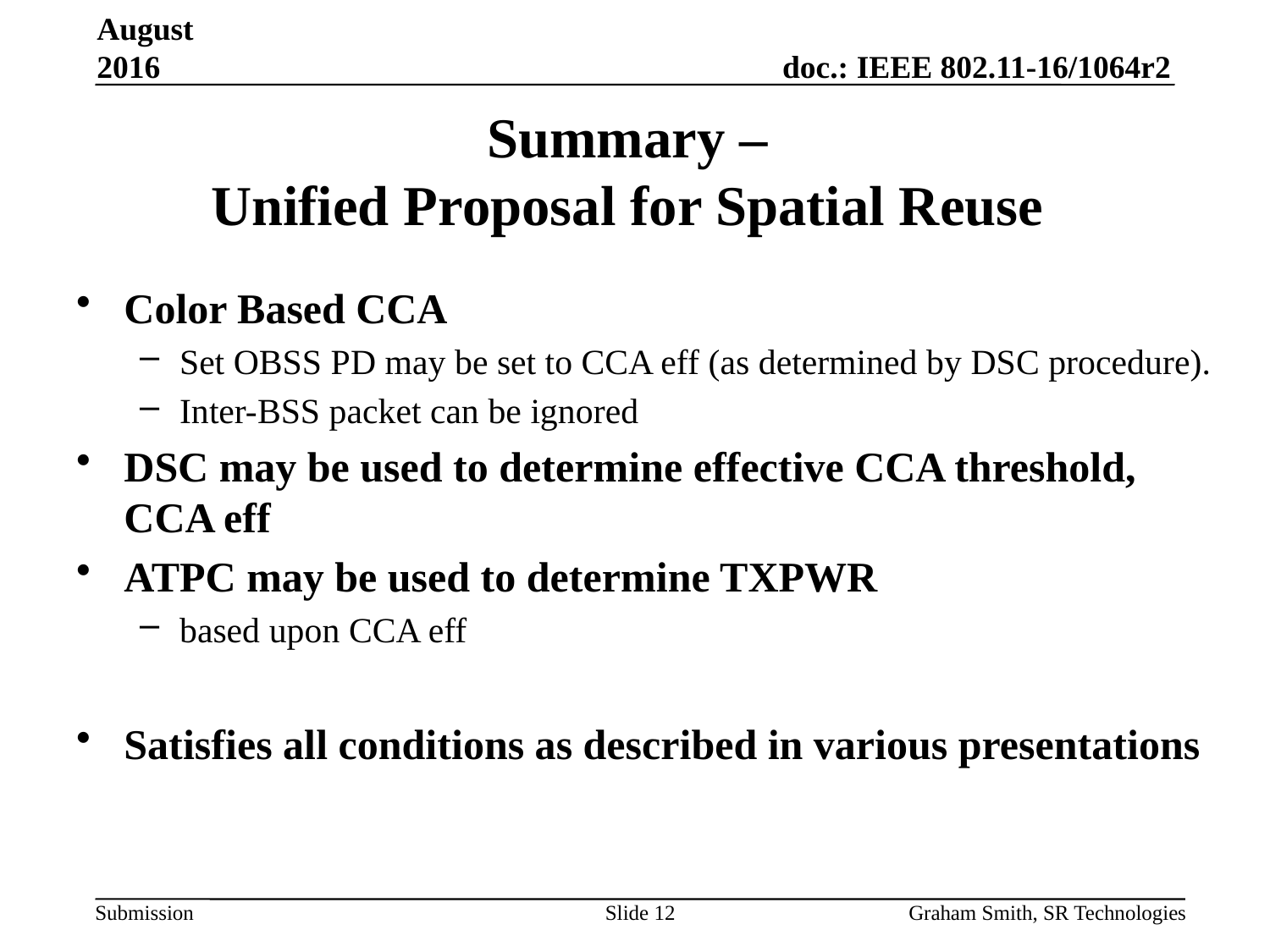

August 2016
# Summary – Unified Proposal for Spatial Reuse
Color Based CCA
Set OBSS PD may be set to CCA eff (as determined by DSC procedure).
Inter-BSS packet can be ignored
DSC may be used to determine effective CCA threshold, CCA eff
ATPC may be used to determine TXPWR
based upon CCA eff

Satisfies all conditions as described in various presentations

Slide 12
Graham Smith, SR Technologies